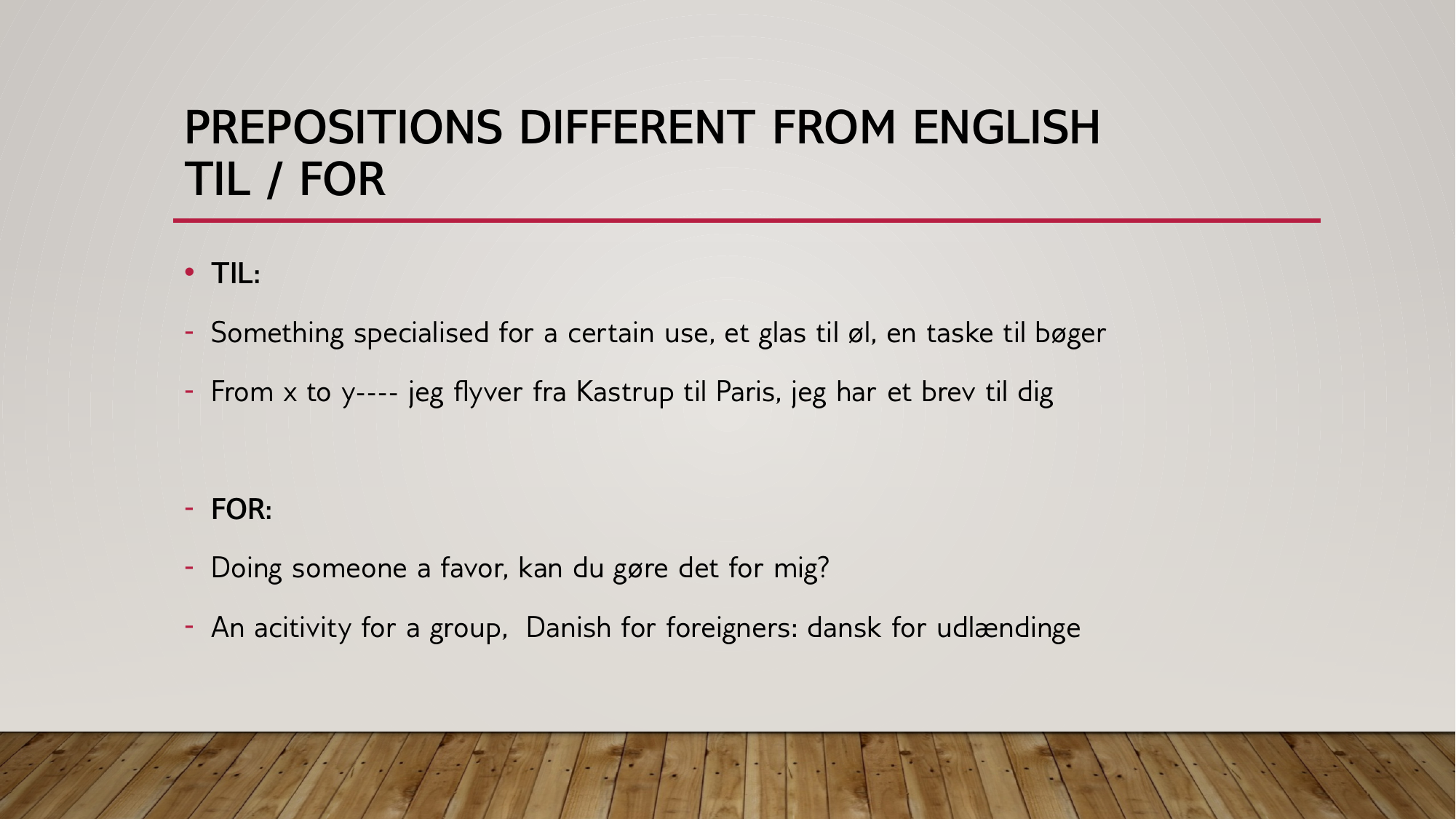

# Prepositions different from english til / for
TIL:
Something specialised for a certain use, et glas til øl, en taske til bøger
From x to y---- jeg flyver fra Kastrup til Paris, jeg har et brev til dig

FOR:
Doing someone a favor, kan du gøre det for mig?
An acitivity for a group,  Danish for foreigners: dansk for udlændinge